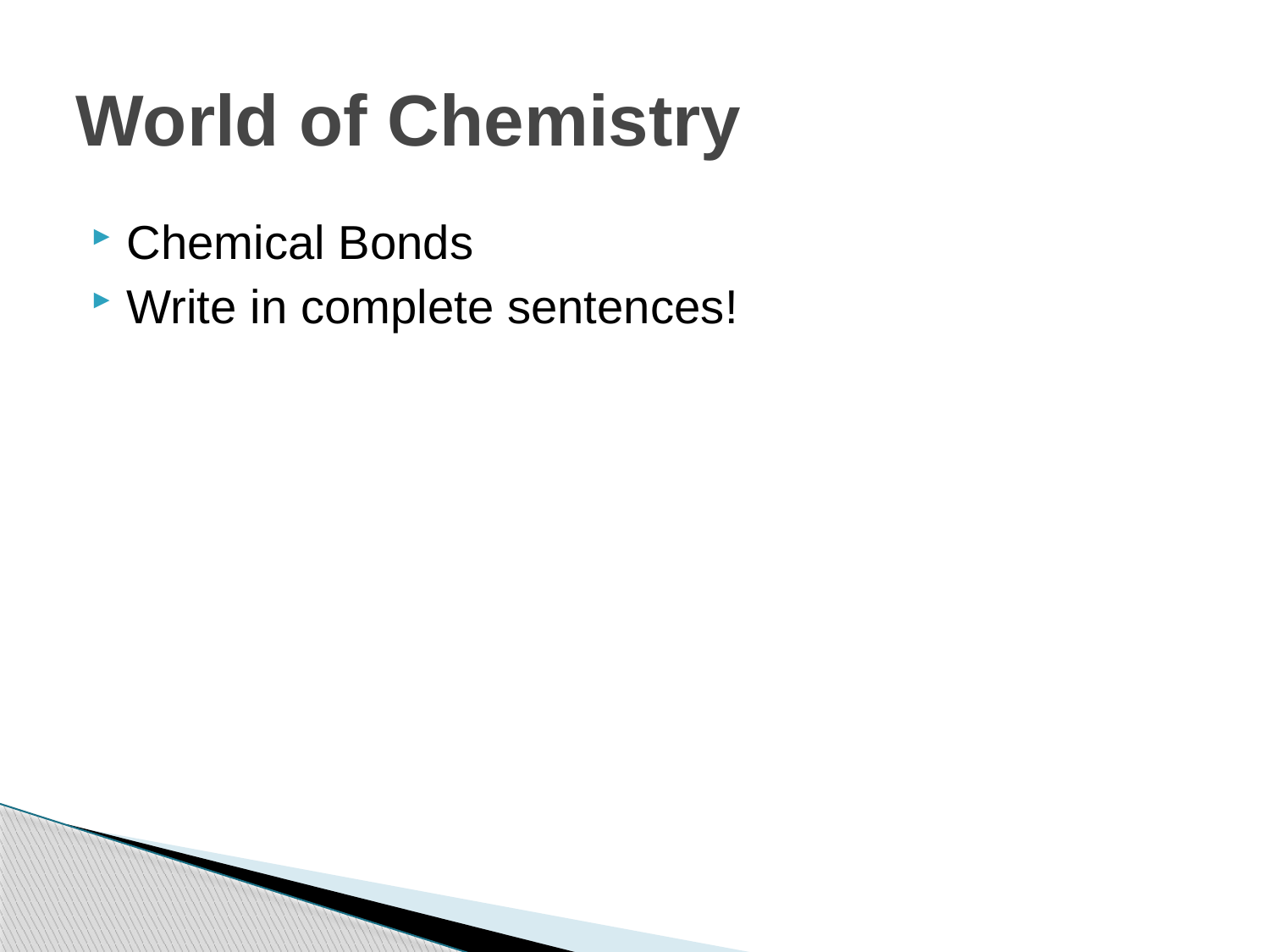

# World of Chemistry
Chemical Bonds
Write in complete sentences!